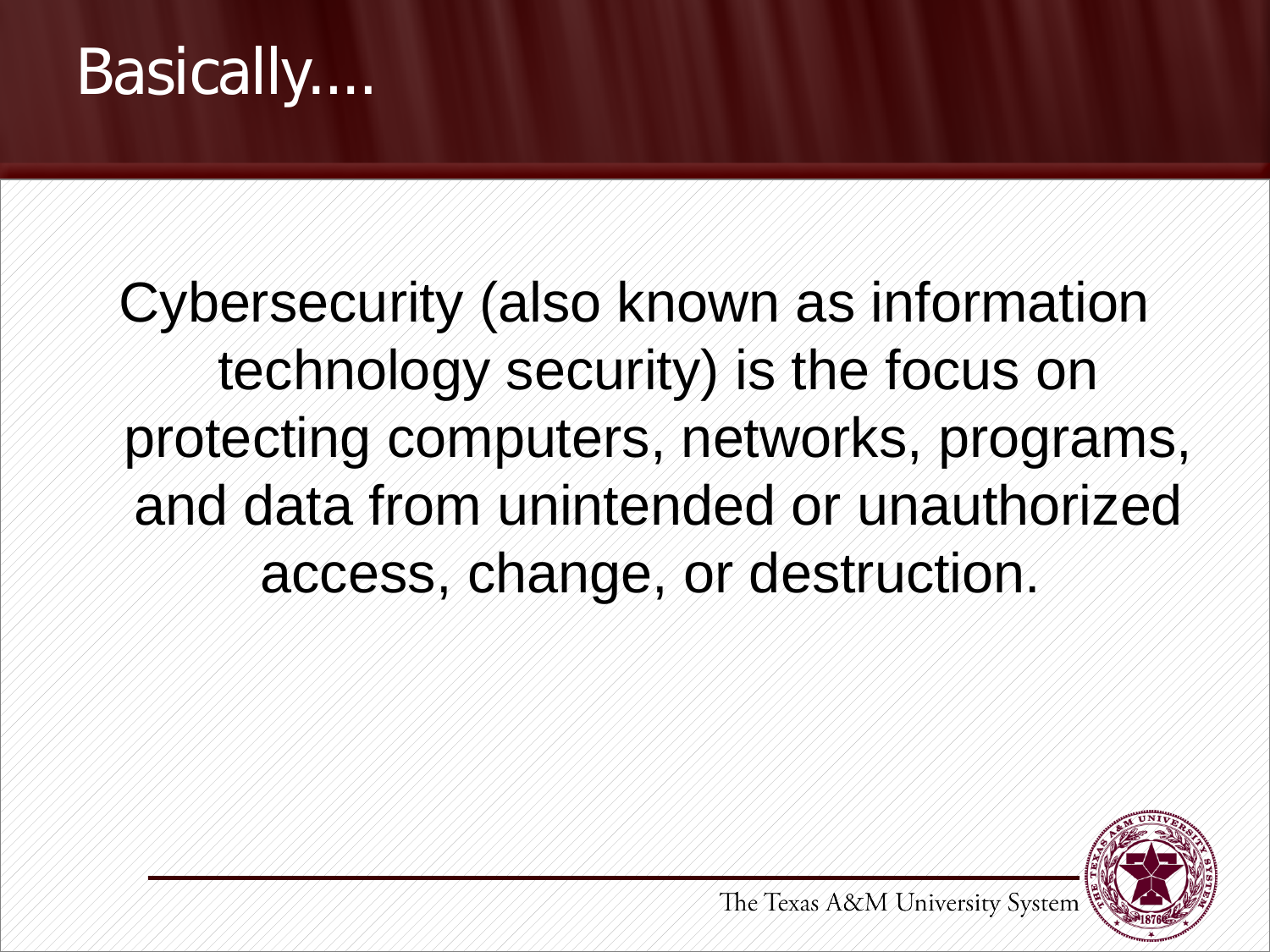

# Basically….
Cybersecurity (also known as information technology security) is the focus on protecting computers, networks, programs, and data from unintended or unauthorized access, change, or destruction.